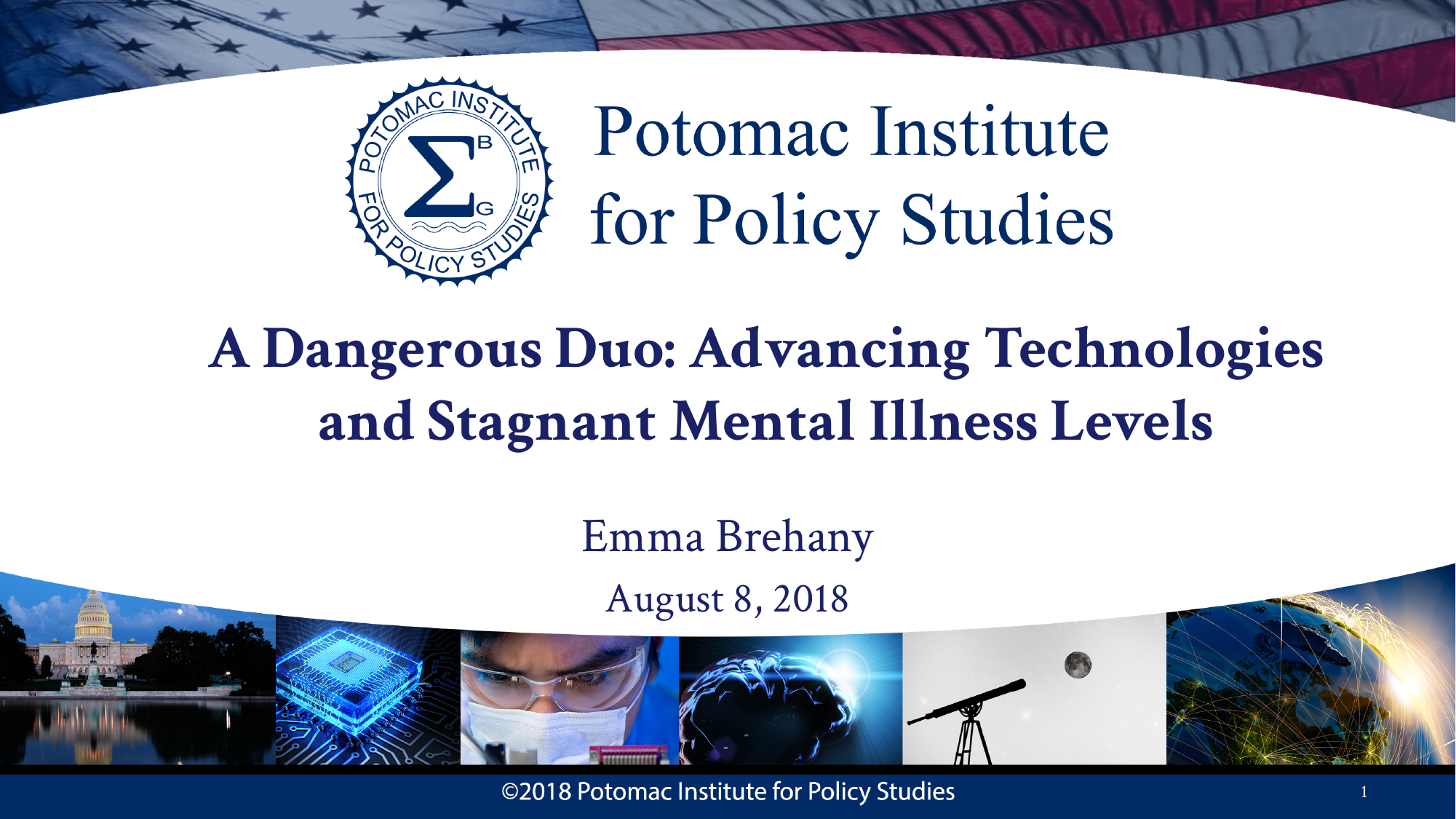

# A Dangerous Duo: Advancing Technologies and Stagnant Mental Illness Levels
Emma Brehany
August 8, 2018
1